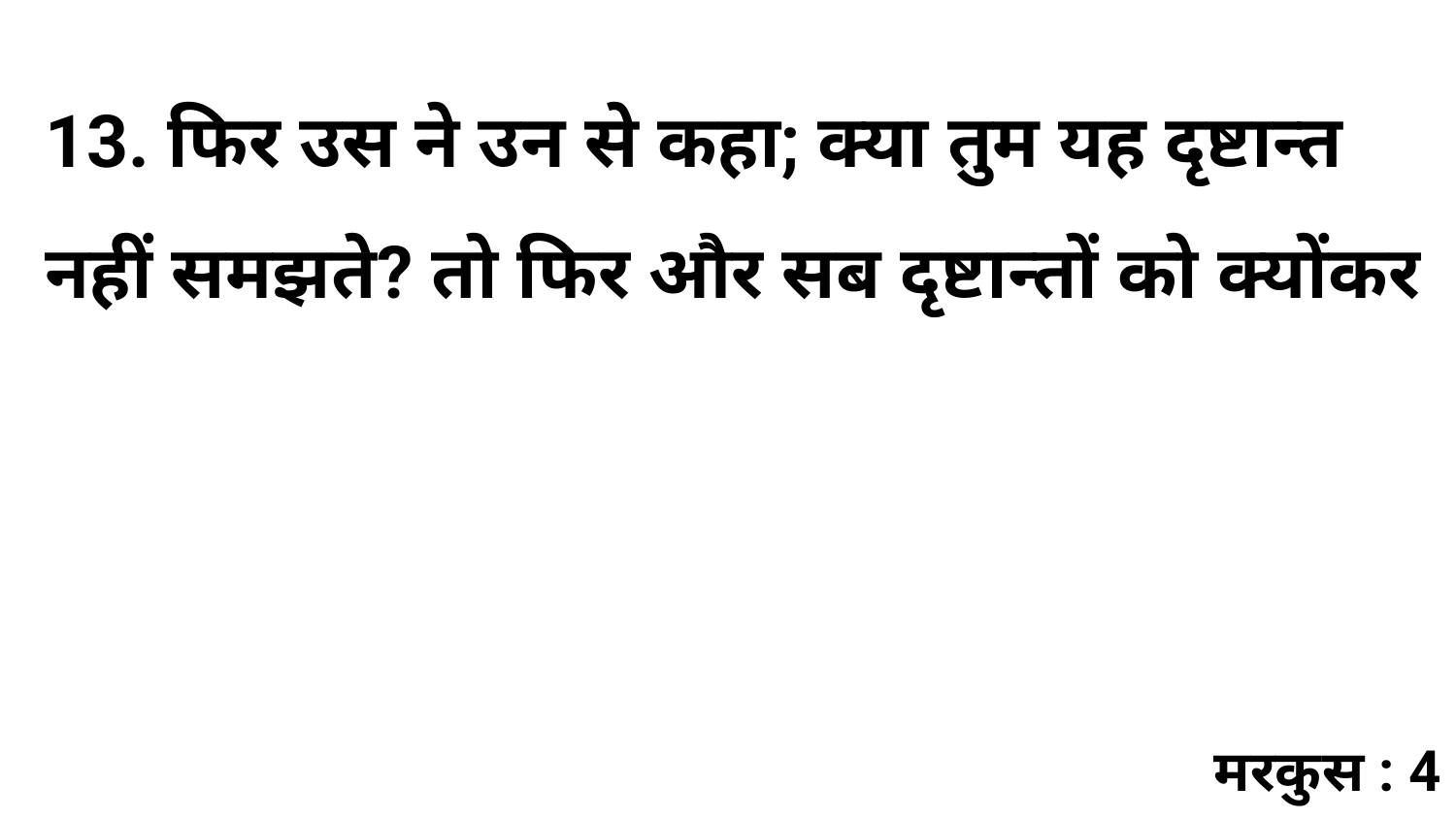

13. फिर उस ने उन से कहा; क्या तुम यह दृष्टान्त नहीं समझते? तो फिर और सब दृष्टान्तों को क्योंकर
मरकुस : 4